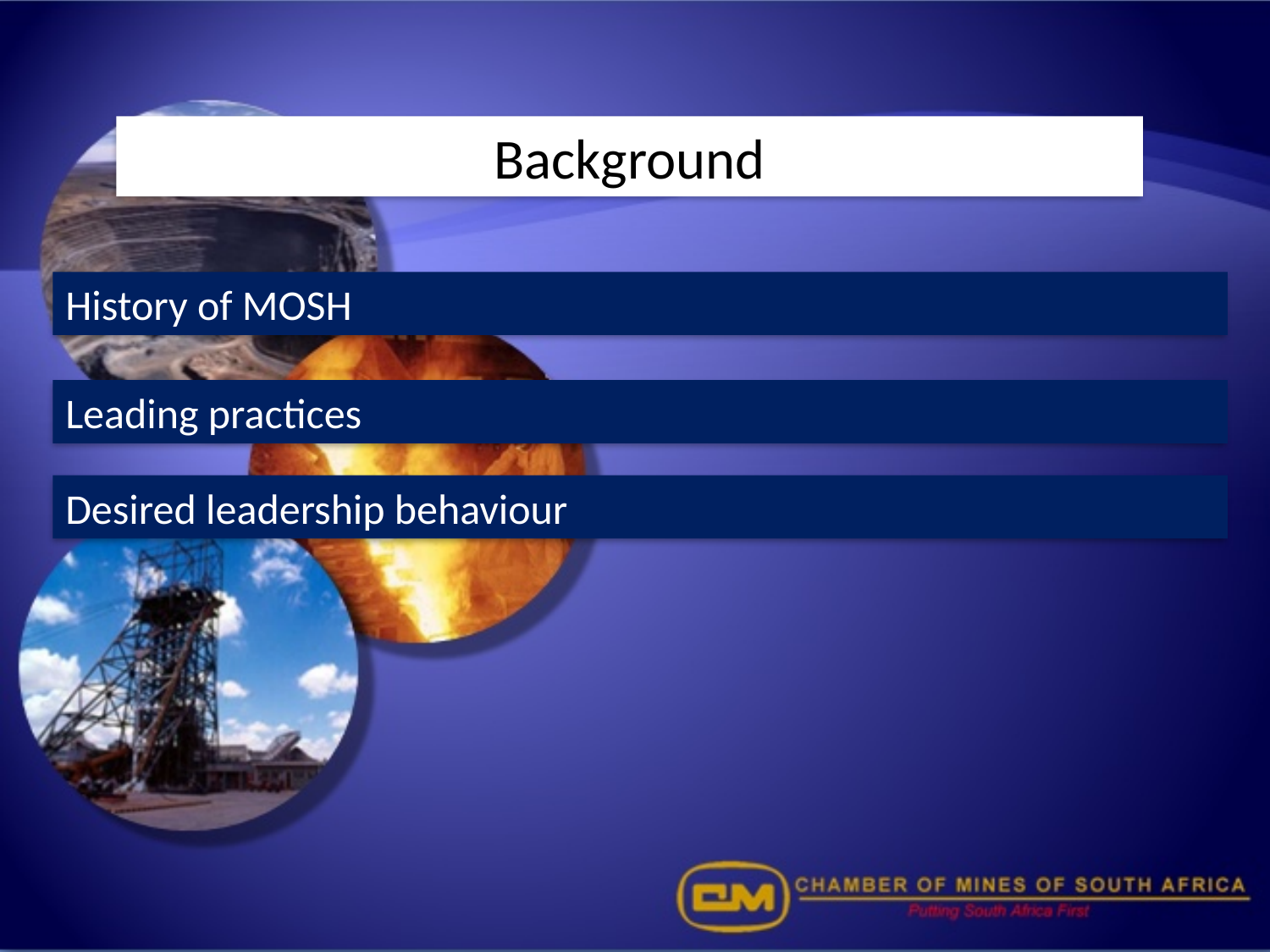

Background
History of MOSH
#
Leading practices
Desired leadership behaviour